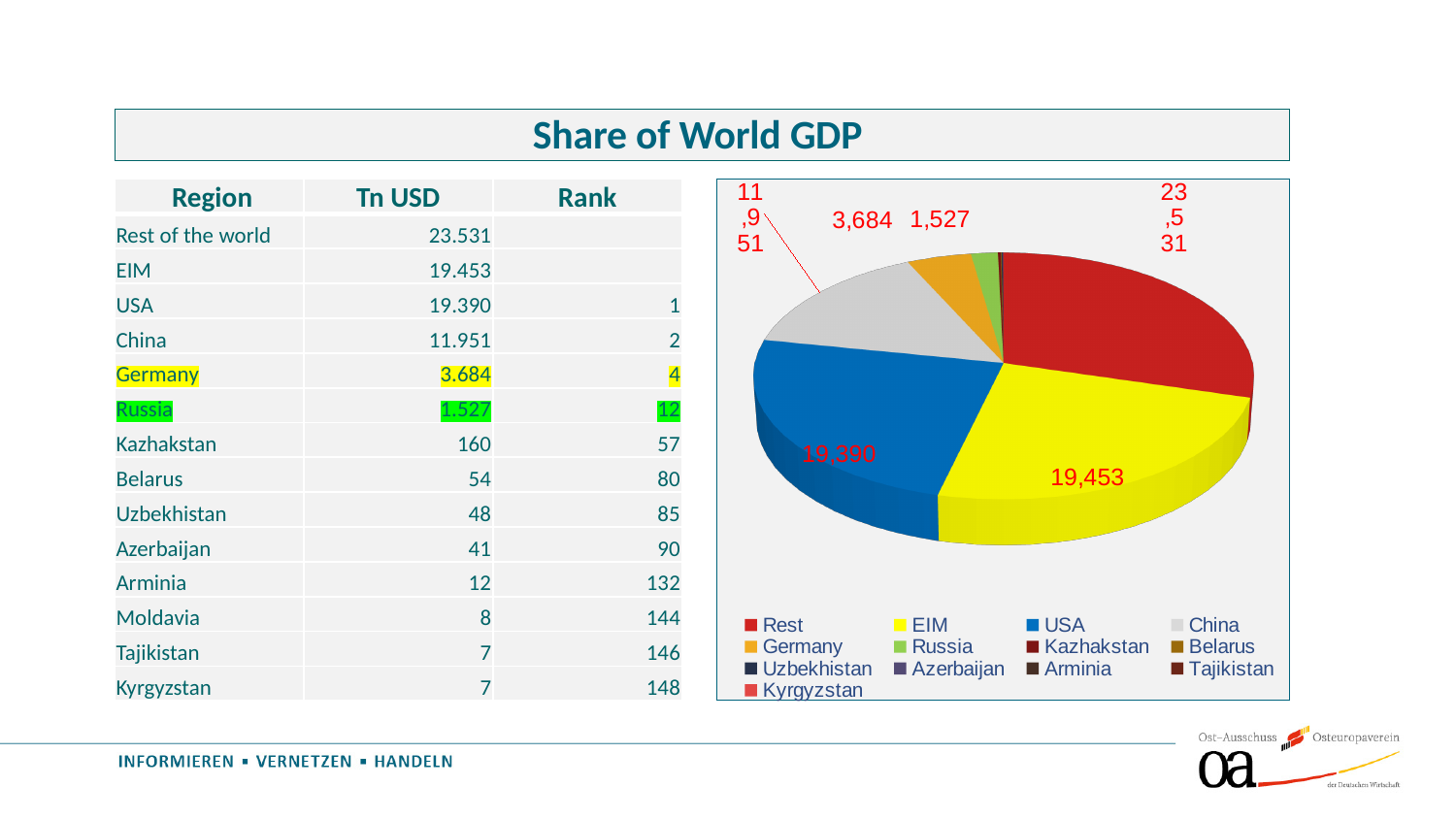

# Share of World GDP
| Region | Tn USD | Rank |
| --- | --- | --- |
| Rest of the world | 23.531 |  |
| EIM | 19.453 |  |
| USA | 19.390 | 1 |
| China | 11.951 | 2 |
| Germany | 3.684 | 4 |
| Russia | 1.527 | 12 |
| Kazhakstan | 160 | 57 |
| Belarus | 54 | 80 |
| Uzbekhistan | 48 | 85 |
| Azerbaijan | 41 | 90 |
| Arminia | 12 | 132 |
| Moldavia | 8 | 144 |
| Tajikistan | 7 | 146 |
| Kyrgyzstan | 7 | 148 |

[unsupported chart]